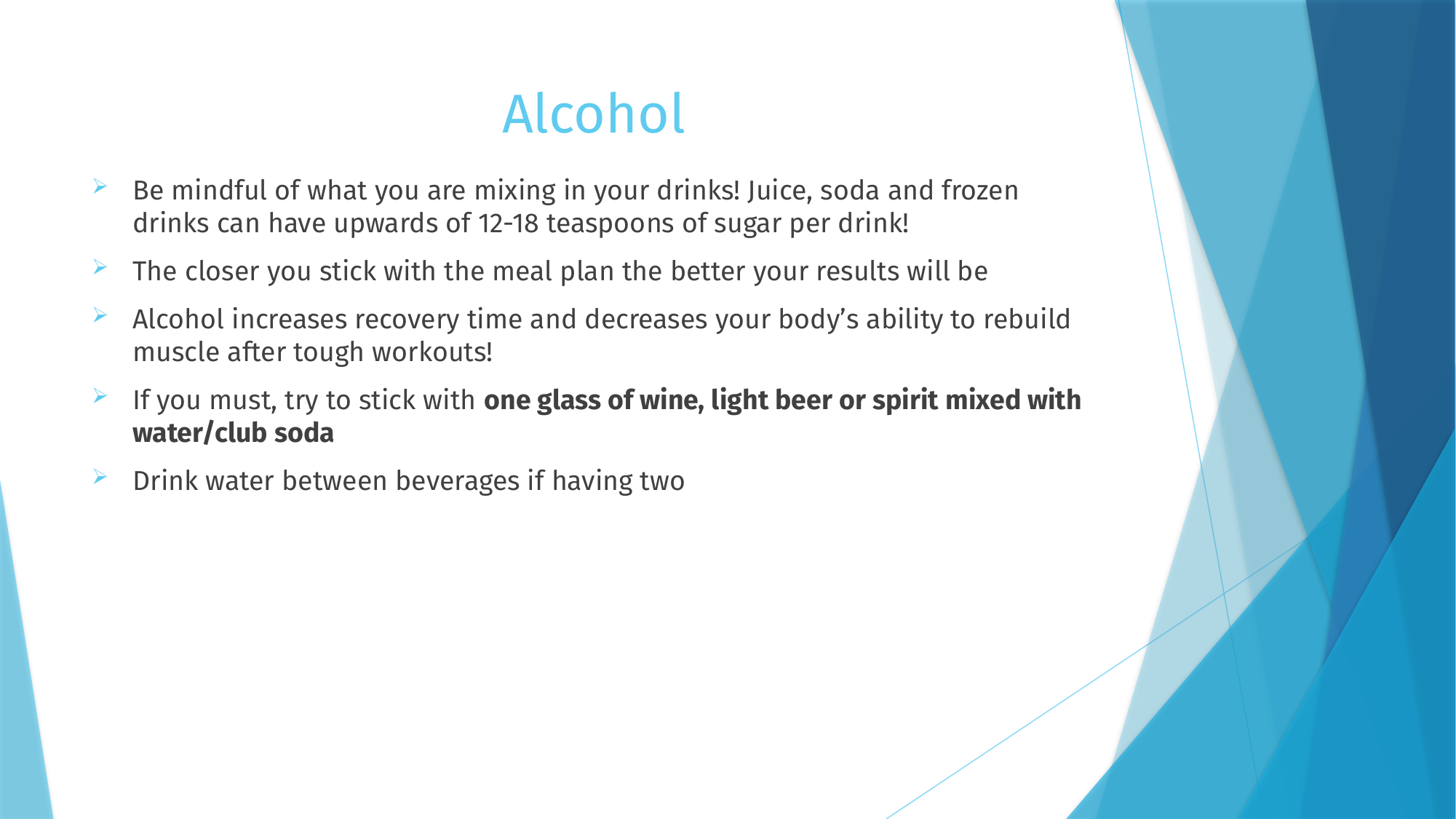

# Alcohol
Be mindful of what you are mixing in your drinks! Juice, soda and frozen drinks can have upwards of 12-18 teaspoons of sugar per drink!
The closer you stick with the meal plan the better your results will be
Alcohol increases recovery time and decreases your body’s ability to rebuild muscle after tough workouts!
If you must, try to stick with one glass of wine, light beer or spirit mixed with water/club soda
Drink water between beverages if having two